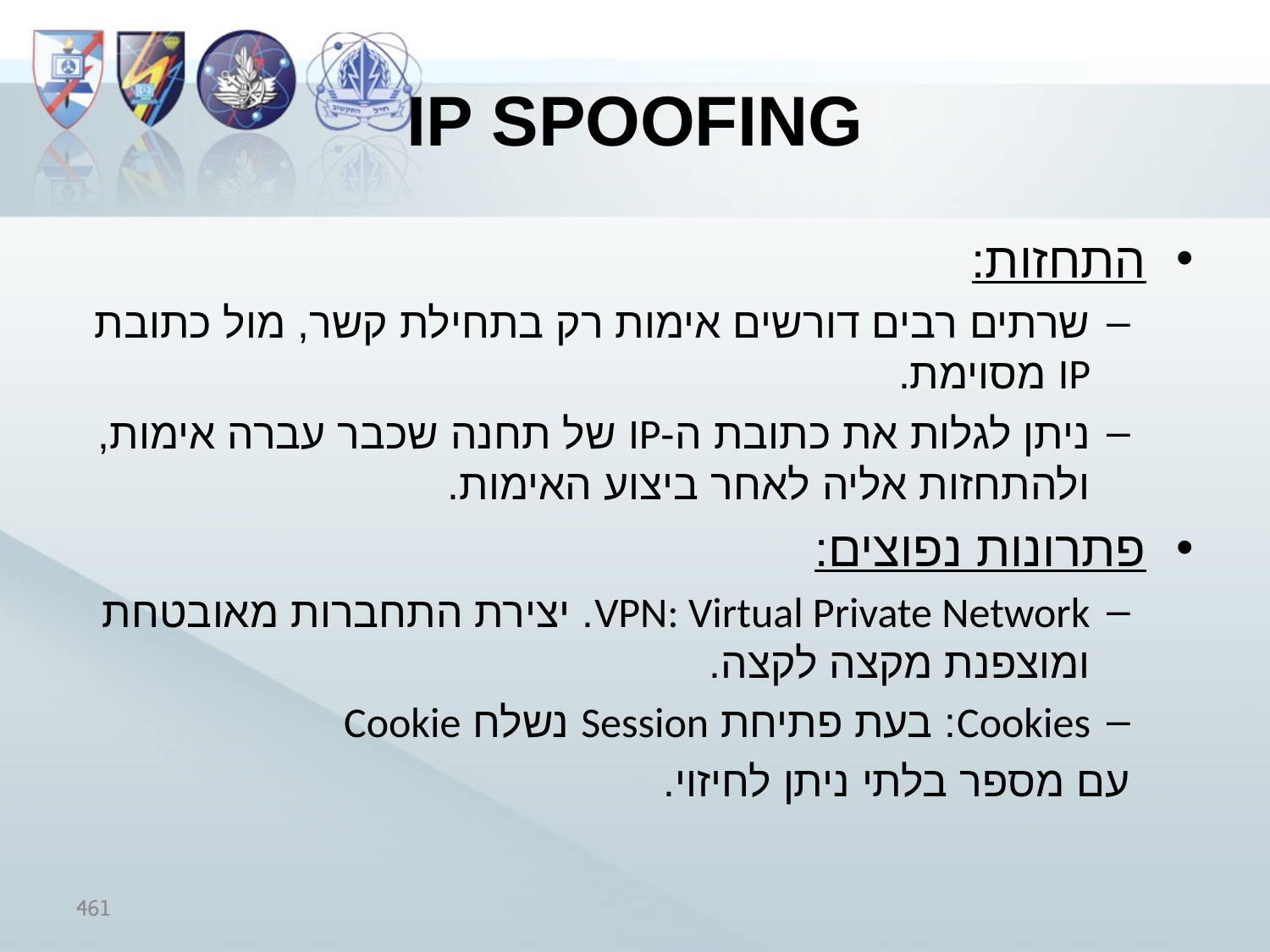

# IP Spoofing
התחזות:
שרתים רבים דורשים אימות רק בתחילת קשר, מול כתובת IP מסוימת.
ניתן לגלות את כתובת ה-IP של תחנה שכבר עברה אימות, ולהתחזות אליה לאחר ביצוע האימות.
פתרונות נפוצים:
VPN: Virtual Private Network. יצירת התחברות מאובטחת ומוצפנת מקצה לקצה.
Cookies: בעת פתיחת Session נשלח Cookie
	עם מספר בלתי ניתן לחיזוי.

461